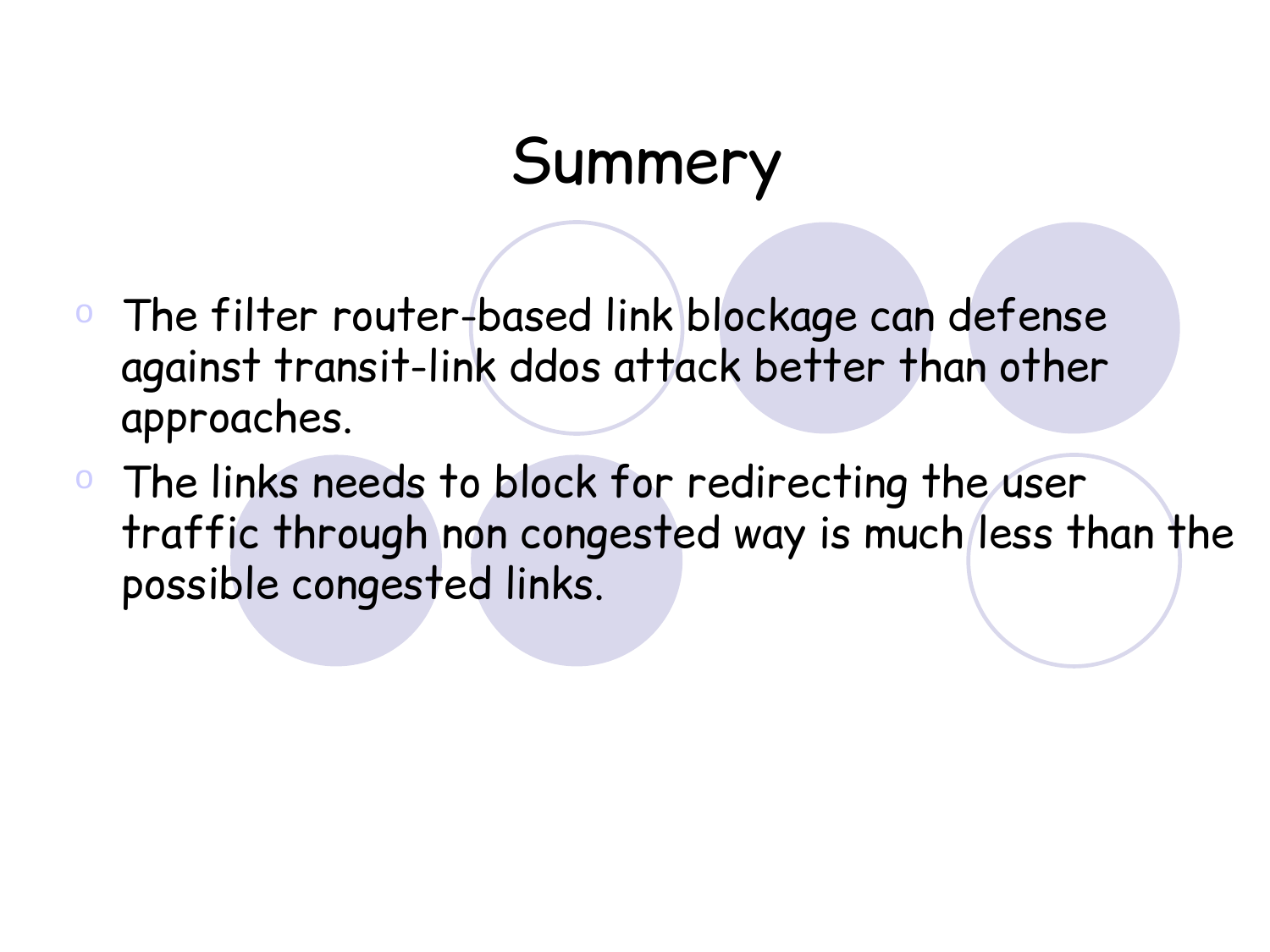

# Summery

The filter router-based link blockage can defense against transit-link ddos attack better than other approaches.
The links needs to block for redirecting the user traffic through non congested way is much less than the possible congested links.